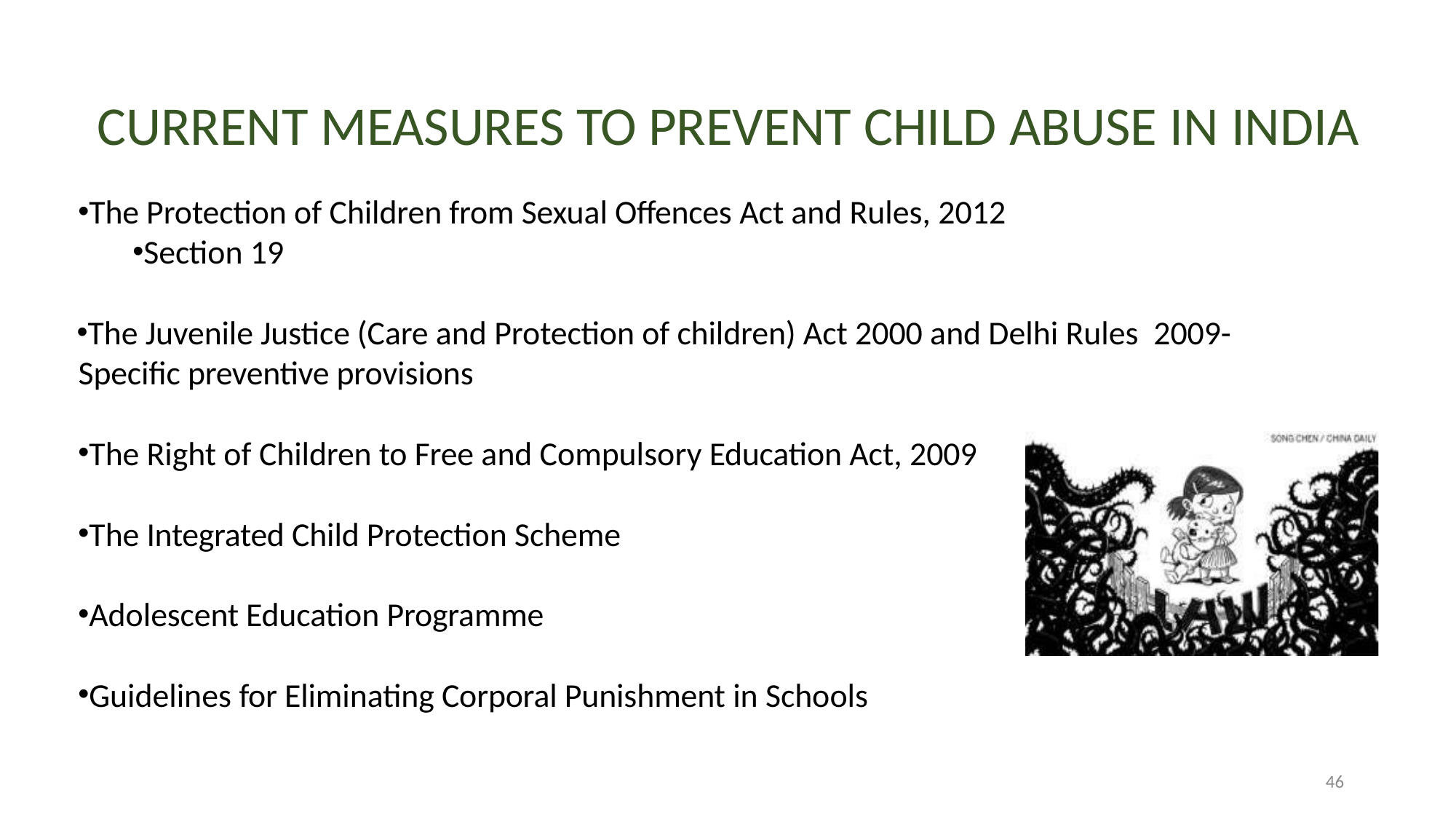

# CURRENT MEASURES TO PREVENT CHILD ABUSE IN INDIA
The Protection of Children from Sexual Offences Act and Rules, 2012
Section 19

The Juvenile Justice (Care and Protection of children) Act 2000 and Delhi Rules  2009- Specific preventive provisions

The Right of Children to Free and Compulsory Education Act, 2009

The Integrated Child Protection Scheme

Adolescent Education Programme

Guidelines for Eliminating Corporal Punishment in Schools

46